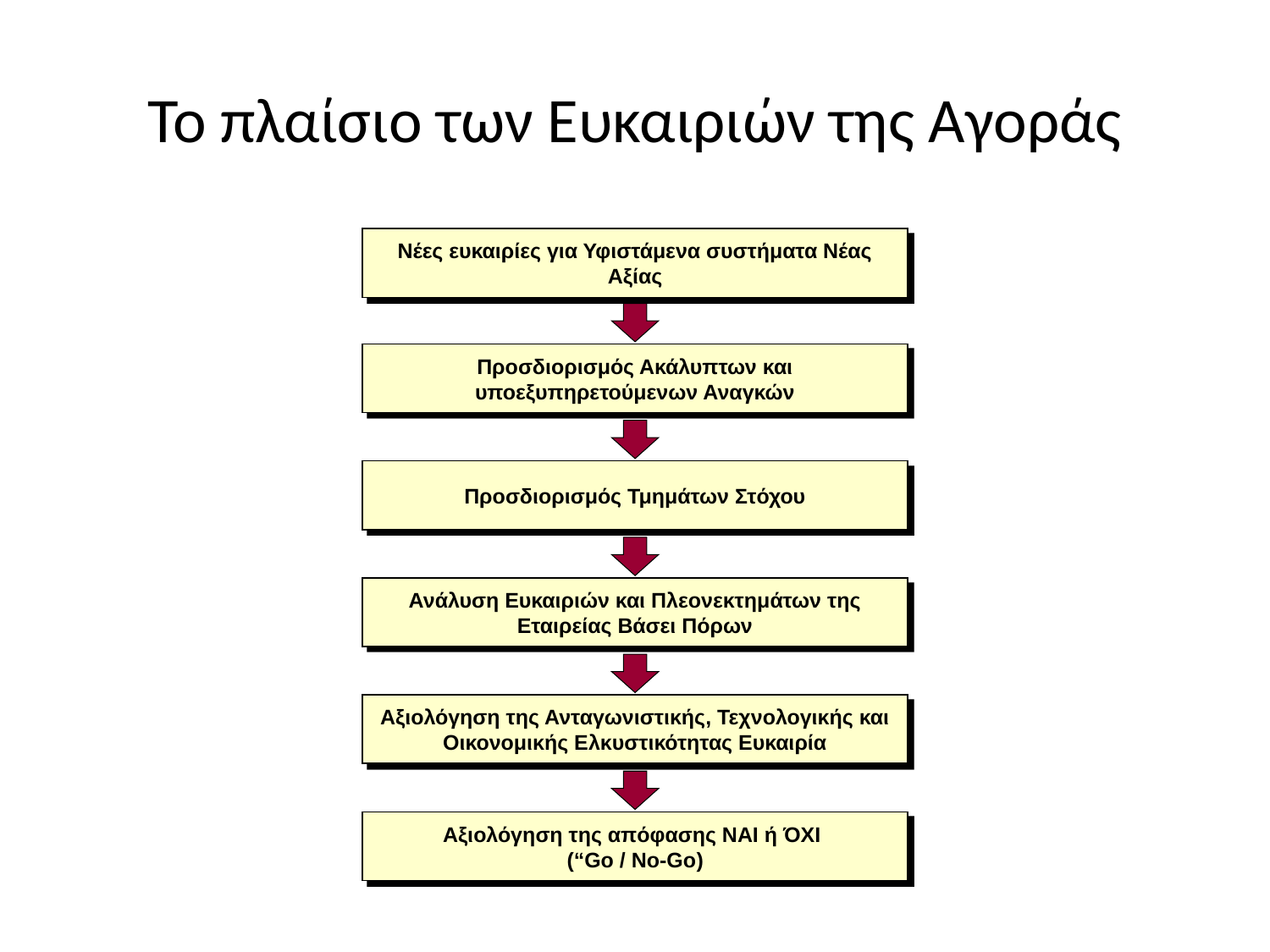

# Το πλαίσιο των Ευκαιριών της Αγοράς
Νέες ευκαιρίες για Υφιστάμενα συστήματα Νέας Αξίας

Προσδιορισμός Ακάλυπτων και υποεξυπηρετούμενων Αναγκών

Προσδιορισμός Τμημάτων Στόχου

Ανάλυση Ευκαιριών και Πλεονεκτημάτων της Εταιρείας Βάσει Πόρων

Αξιολόγηση της Ανταγωνιστικής, Τεχνολογικής και Οικονομικής Ελκυστικότητας Ευκαιρία

Αξιολόγηση της απόφασης ΝΑΙ ή ΌΧΙ
(“Go / No-Go)